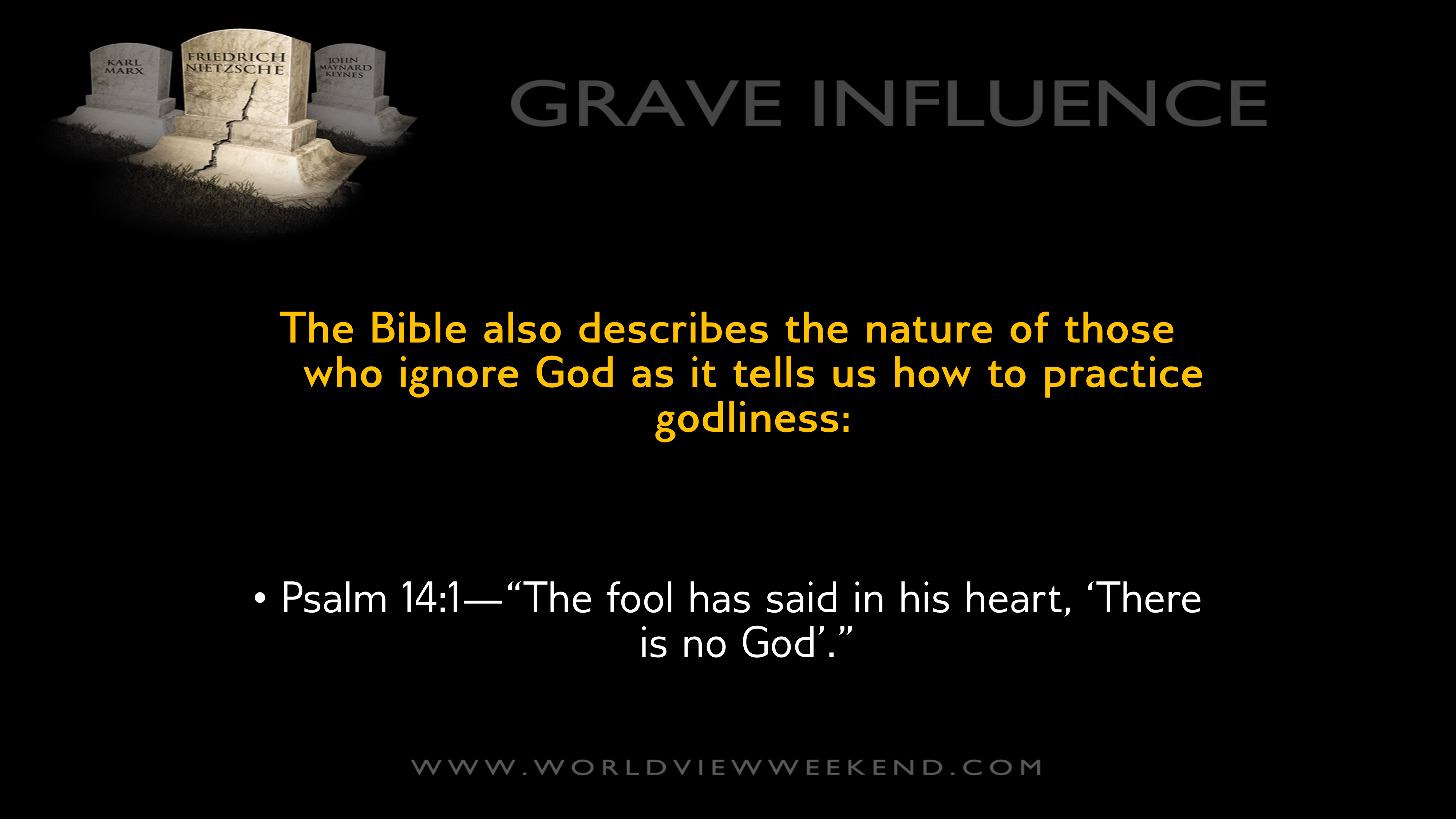

The Bible also describes the nature of those who ignore God as it tells us how to practice godliness:

• Psalm 14:1—“The fool has said in his heart, ‘There is no God’.”